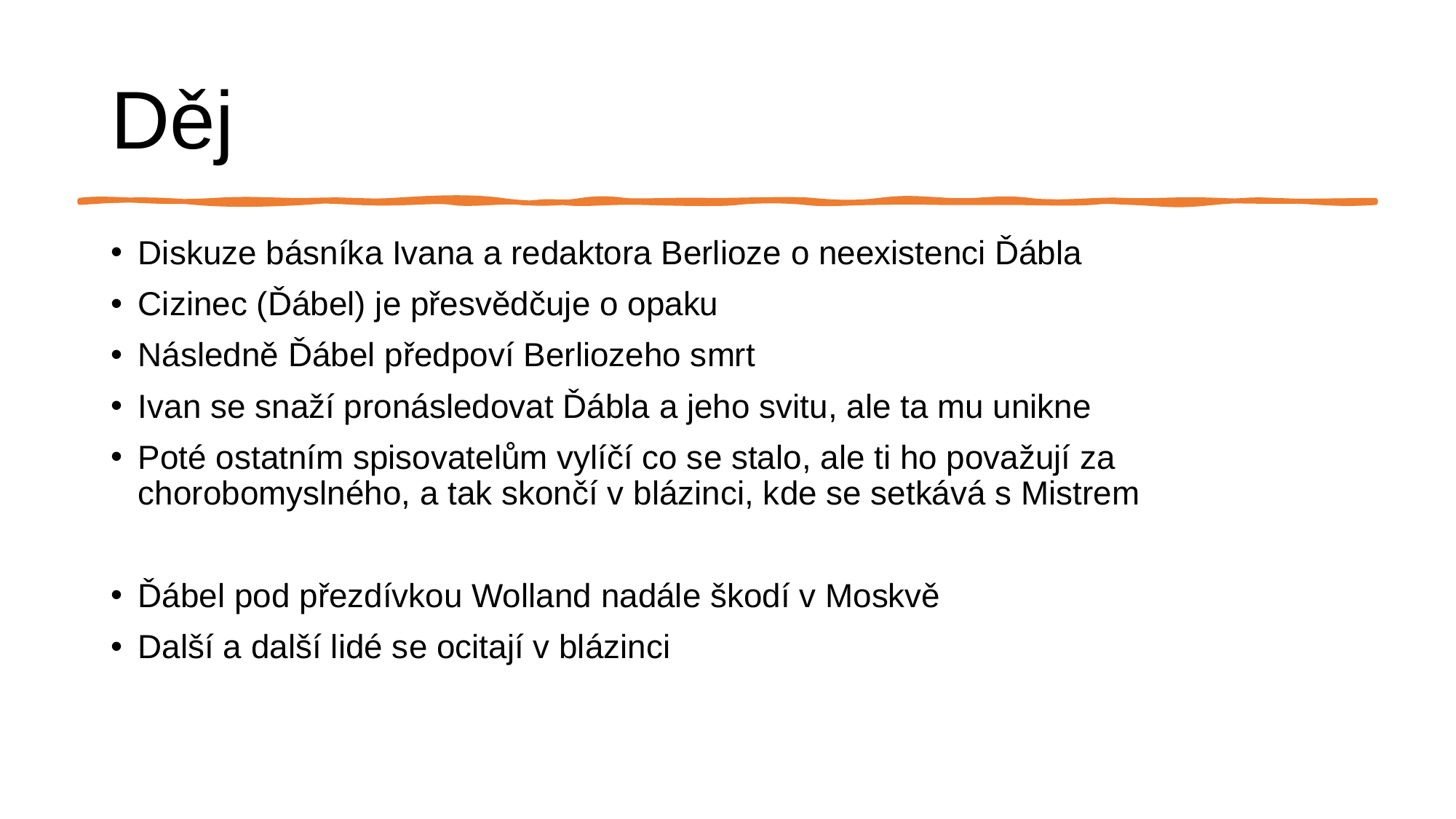

# Děj

Diskuze básníka Ivana a redaktora Berlioze o neexistenci Ďábla
Cizinec (Ďábel) je přesvědčuje o opaku
Následně Ďábel předpoví Berliozeho smrt
Ivan se snaží pronásledovat Ďábla a jeho svitu, ale ta mu unikne
Poté ostatním spisovatelům vylíčí co se stalo, ale ti ho považují za chorobomyslného, a tak skončí v blázinci, kde se setkává s Mistrem

Ďábel pod přezdívkou Wolland nadále škodí v Moskvě
Další a další lidé se ocitají v blázinci